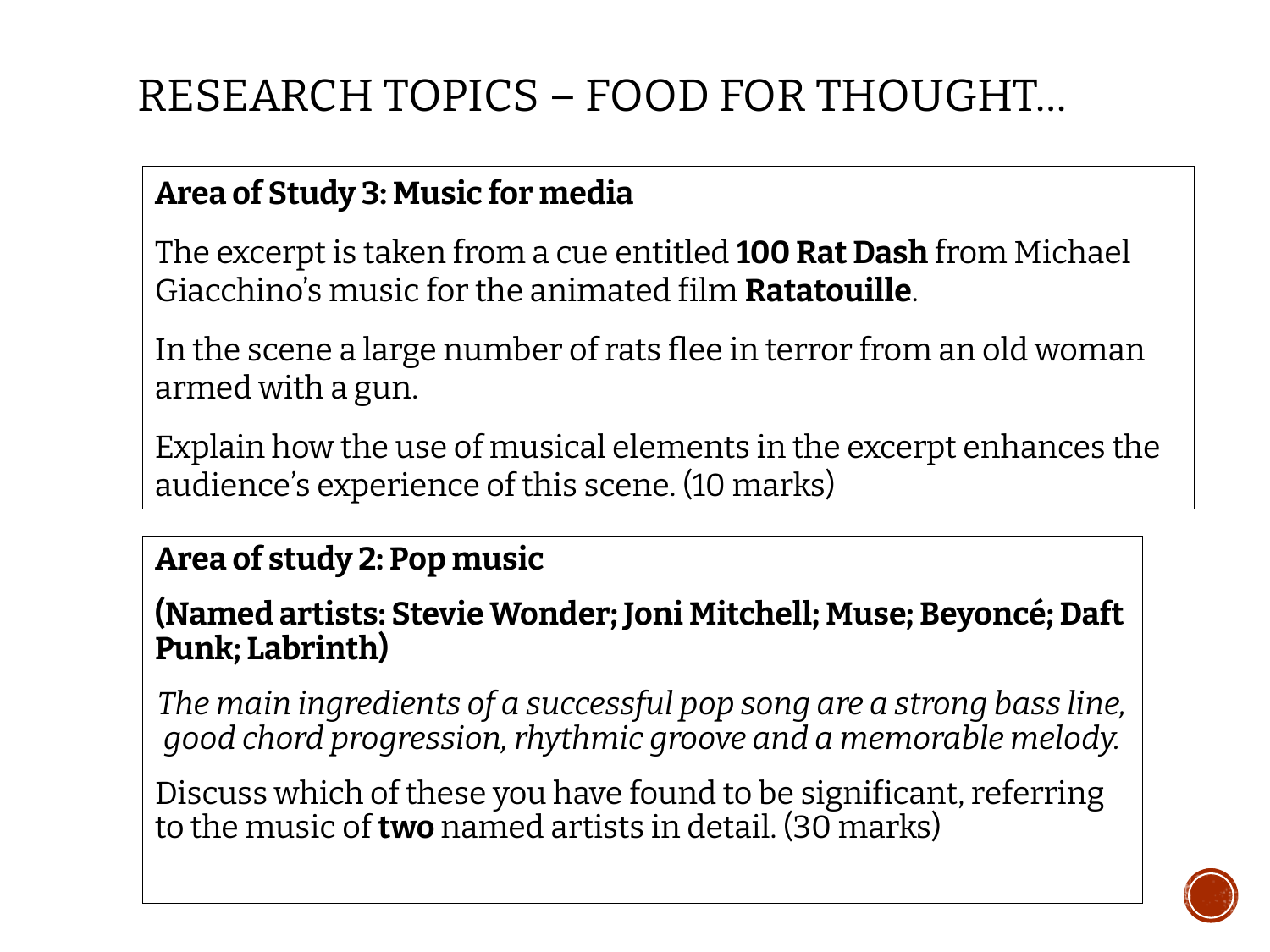

# Research topics – food for thought…
Area of Study 3: Music for media
The excerpt is taken from a cue entitled 100 Rat Dash from Michael Giacchino’s music for the animated film Ratatouille.
In the scene a large number of rats flee in terror from an old woman armed with a gun.
Explain how the use of musical elements in the excerpt enhances the audience’s experience of this scene. (10 marks)
Area of study 2: Pop music
(Named artists: Stevie Wonder; Joni Mitchell; Muse; Beyoncé; Daft Punk; Labrinth)
The main ingredients of a successful pop song are a strong bass line, good chord progression, rhythmic groove and a memorable melody.
Discuss which of these you have found to be significant, referring to the music of two named artists in detail. (30 marks)